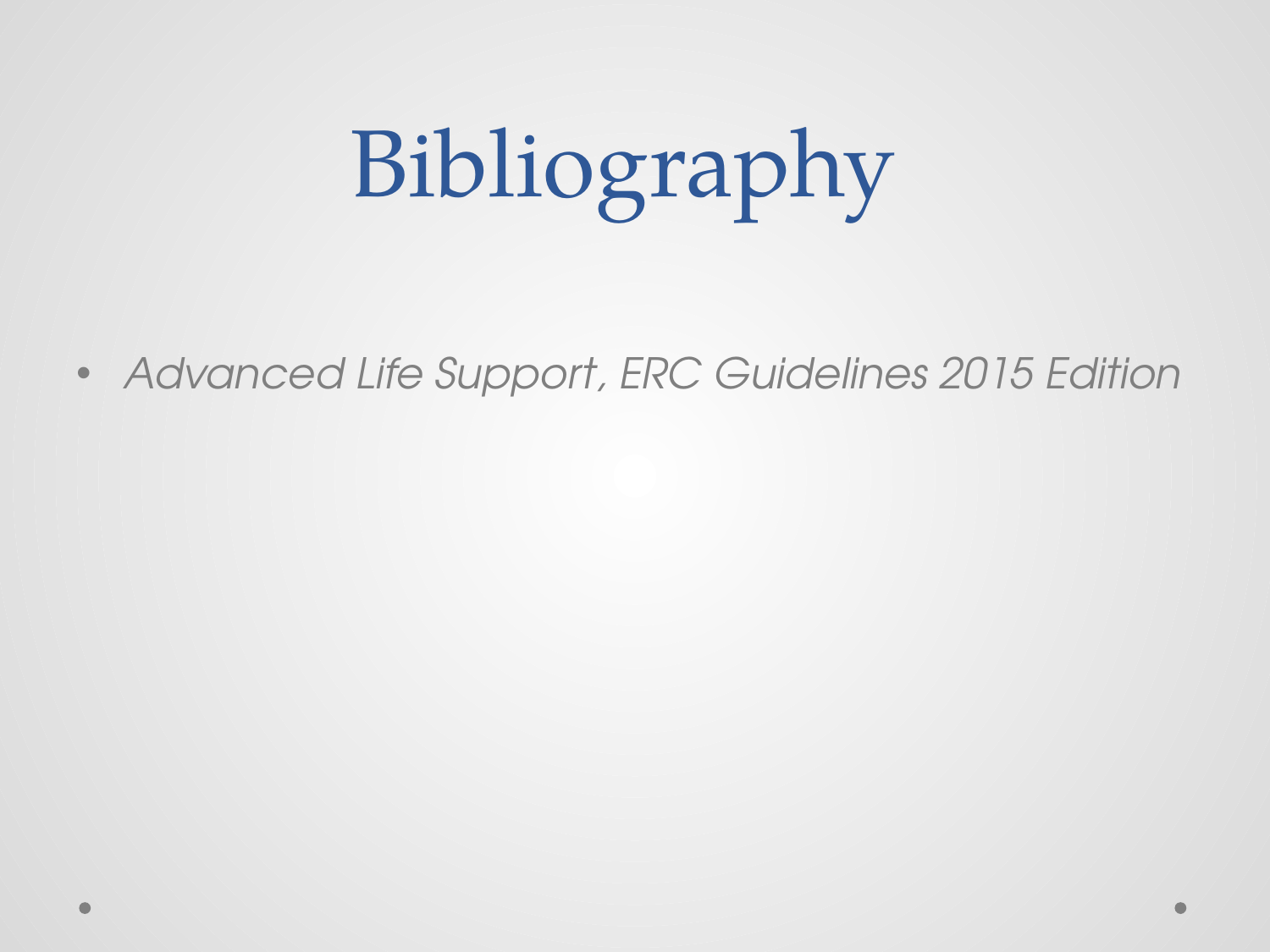

# Bibliography

Advanced Life Support, ERC Guidelines 2015 Edition